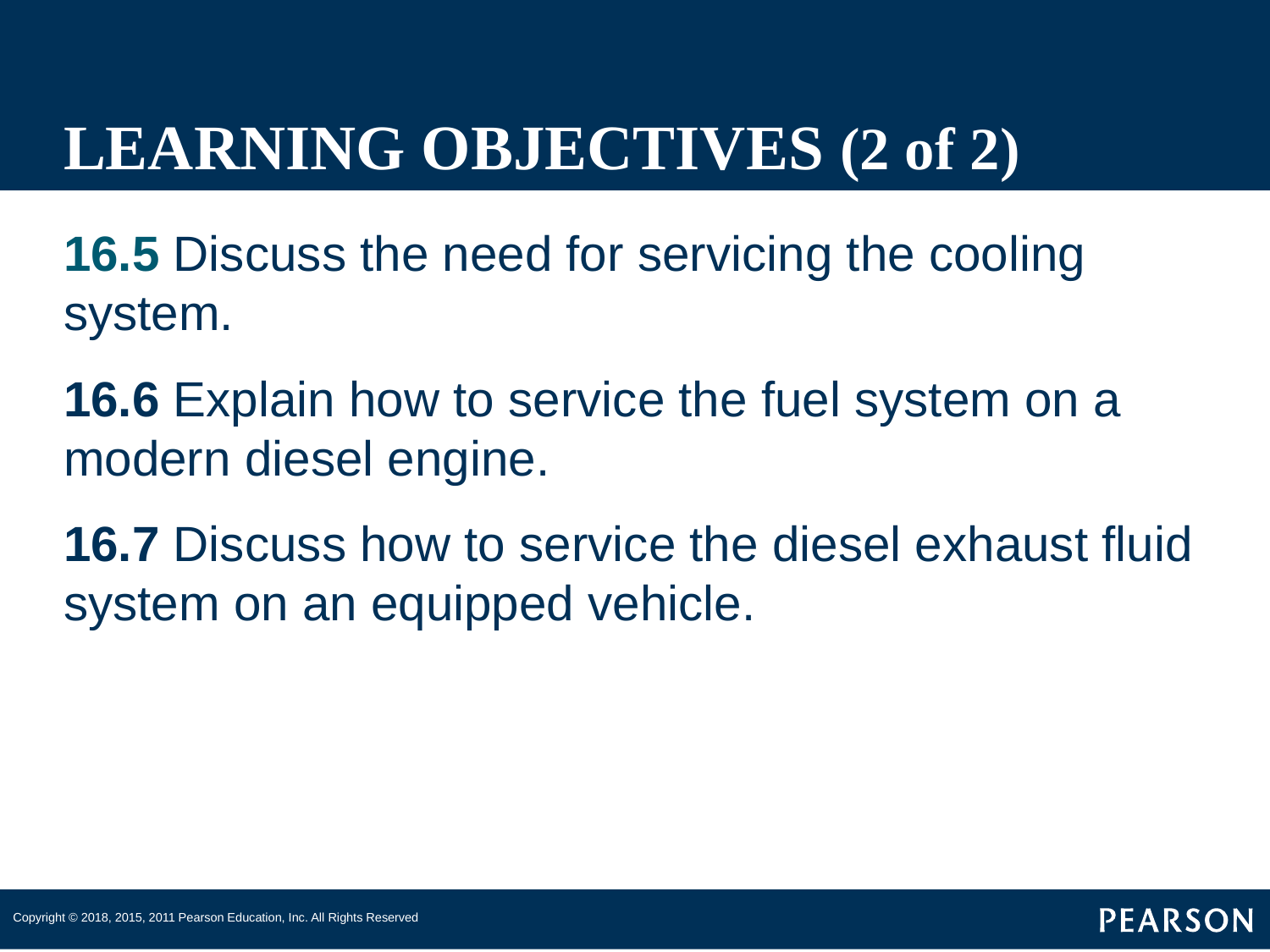

# LEARNING OBJECTIVES (2 of 2)
16.5 Discuss the need for servicing the cooling system.
16.6 Explain how to service the fuel system on a modern diesel engine.
16.7 Discuss how to service the diesel exhaust fluid system on an equipped vehicle.